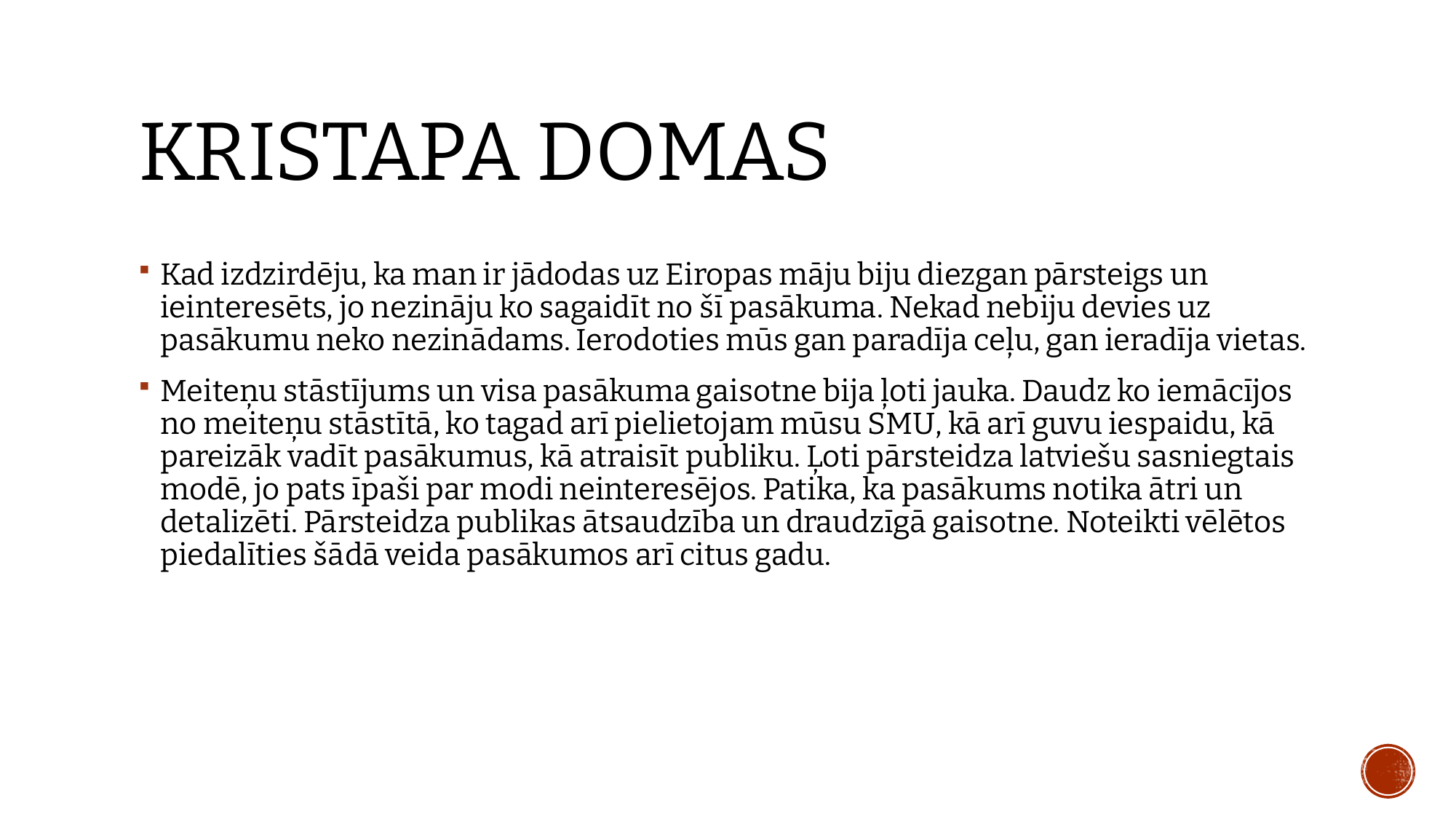

# Kristapa Domas
Kad izdzirdēju, ka man ir jādodas uz Eiropas māju biju diezgan pārsteigs un ieinteresēts, jo nezināju ko sagaidīt no šī pasākuma. Nekad nebiju devies uz pasākumu neko nezinādams. Ierodoties mūs gan paradīja ceļu, gan ieradīja vietas.
Meiteņu stāstījums un visa pasākuma gaisotne bija ļoti jauka. Daudz ko iemācījos no meiteņu stāstītā, ko tagad arī pielietojam mūsu SMU, kā arī guvu iespaidu, kā pareizāk vadīt pasākumus, kā atraisīt publiku. Ļoti pārsteidza latviešu sasniegtais modē, jo pats īpaši par modi neinteresējos. Patika, ka pasākums notika ātri un detalizēti. Pārsteidza publikas ātsaudzība un draudzīgā gaisotne. Noteikti vēlētos piedalīties šādā veida pasākumos arī citus gadu.